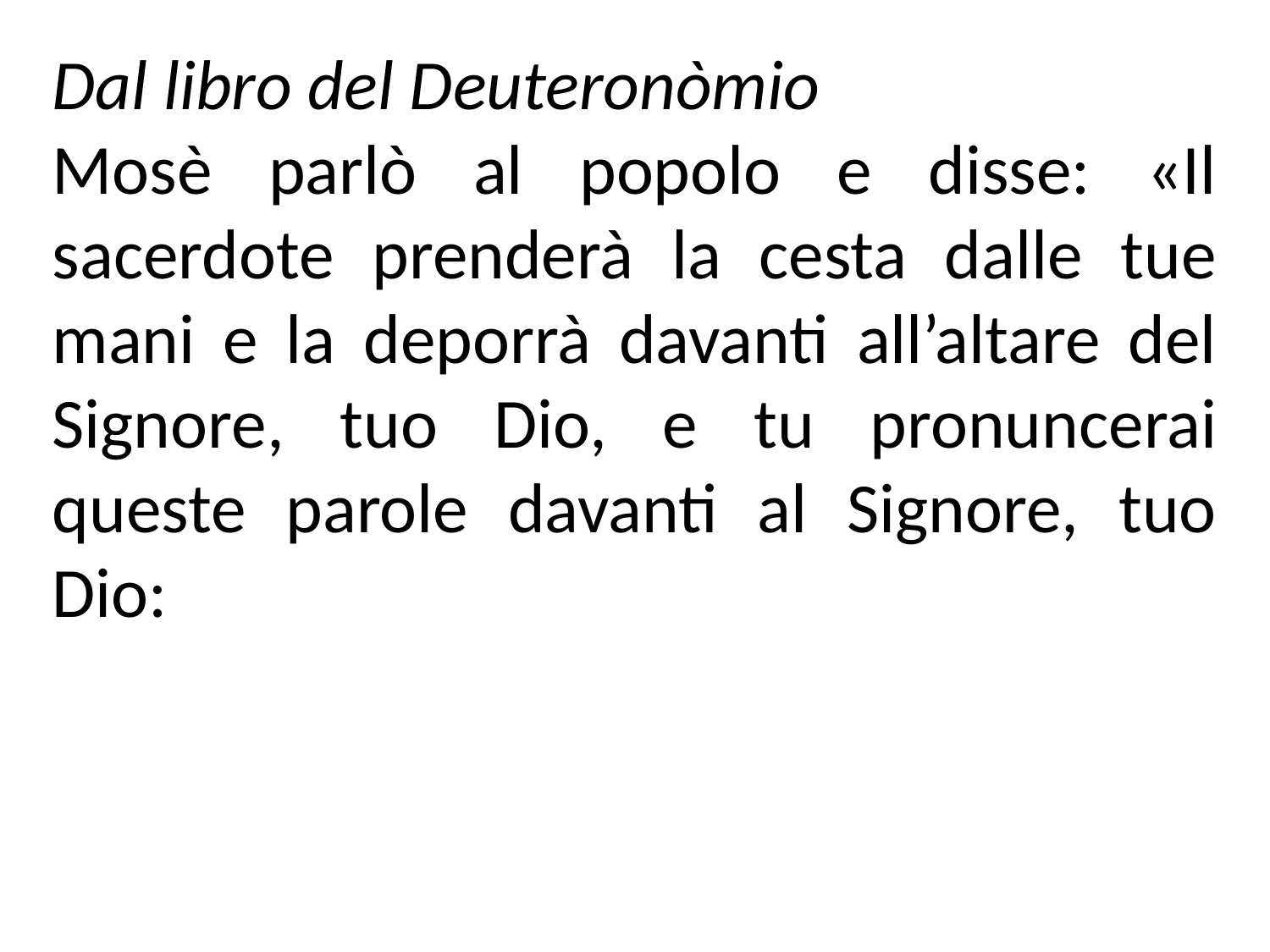

Dal libro del Deuteronòmio
Mosè parlò al popolo e disse: «Il sacerdote prenderà la cesta dalle tue mani e la deporrà davanti all’altare del Signore, tuo Dio, e tu pronuncerai queste parole davanti al Signore, tuo Dio: